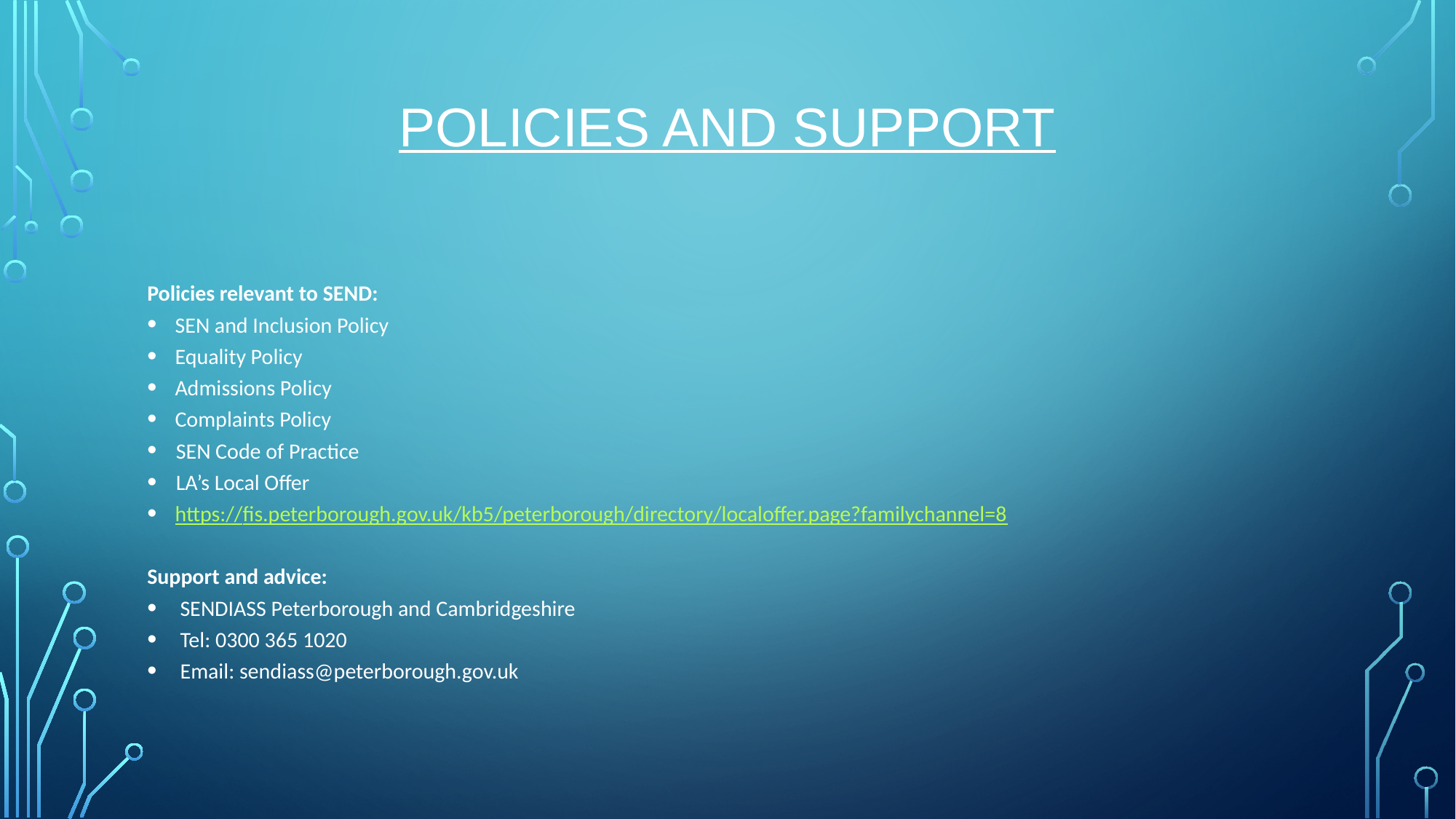

# Policies and Support
Policies relevant to SEND:
 SEN and Inclusion Policy
 Equality Policy
 Admissions Policy
 Complaints Policy
SEN Code of Practice
LA’s Local Offer
 https://fis.peterborough.gov.uk/kb5/peterborough/directory/localoffer.page?familychannel=8

Support and advice:
  SENDIASS Peterborough and Cambridgeshire
  Tel: 0300 365 1020
  Email: sendiass@peterborough.gov.uk